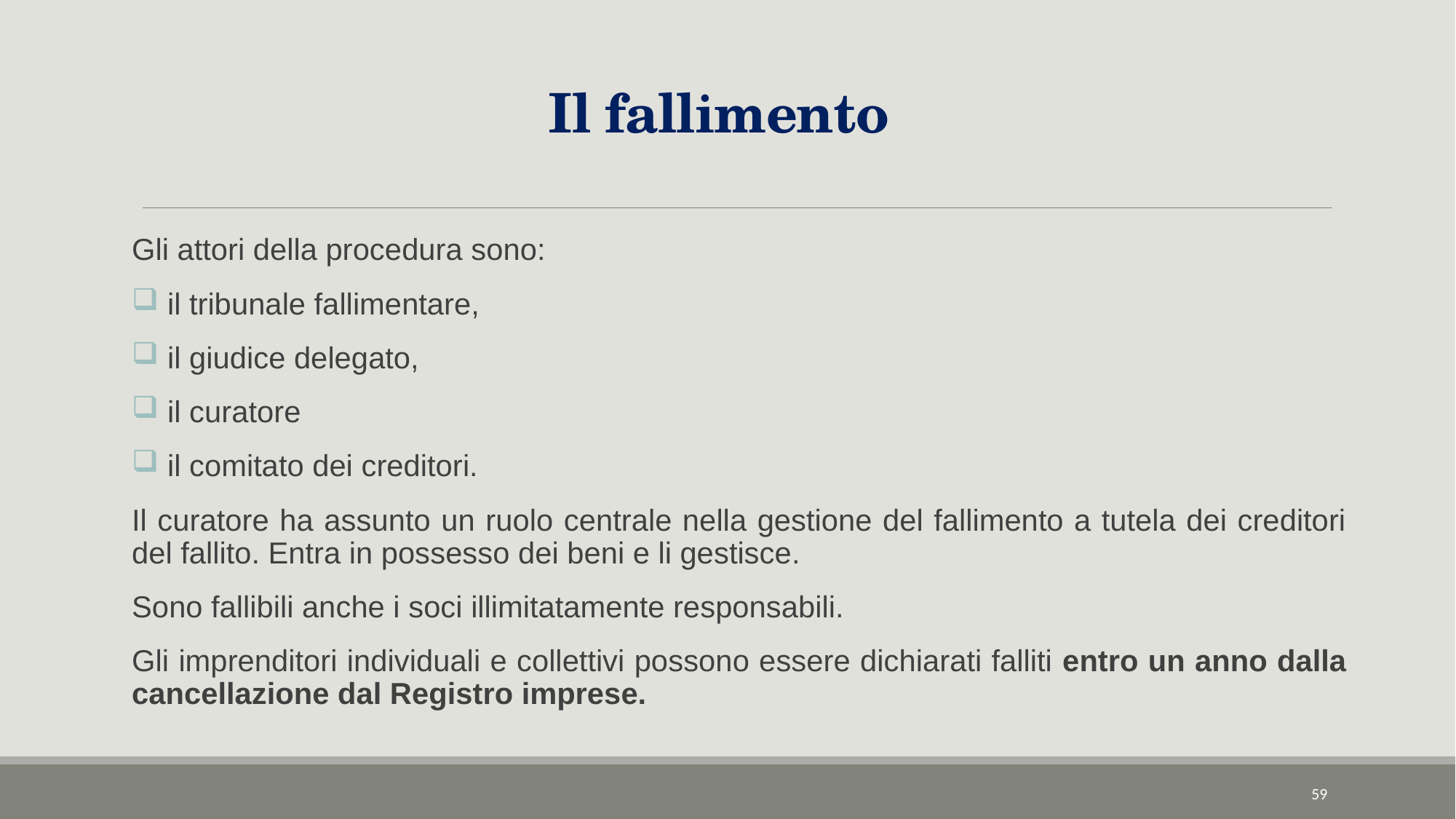

# Il fallimento
Gli attori della procedura sono:
 il tribunale fallimentare,
 il giudice delegato,
 il curatore
 il comitato dei creditori.
Il curatore ha assunto un ruolo centrale nella gestione del fallimento a tutela dei creditori del fallito. Entra in possesso dei beni e li gestisce.
Sono fallibili anche i soci illimitatamente responsabili.
Gli imprenditori individuali e collettivi possono essere dichiarati falliti entro un anno dalla cancellazione dal Registro imprese.

59